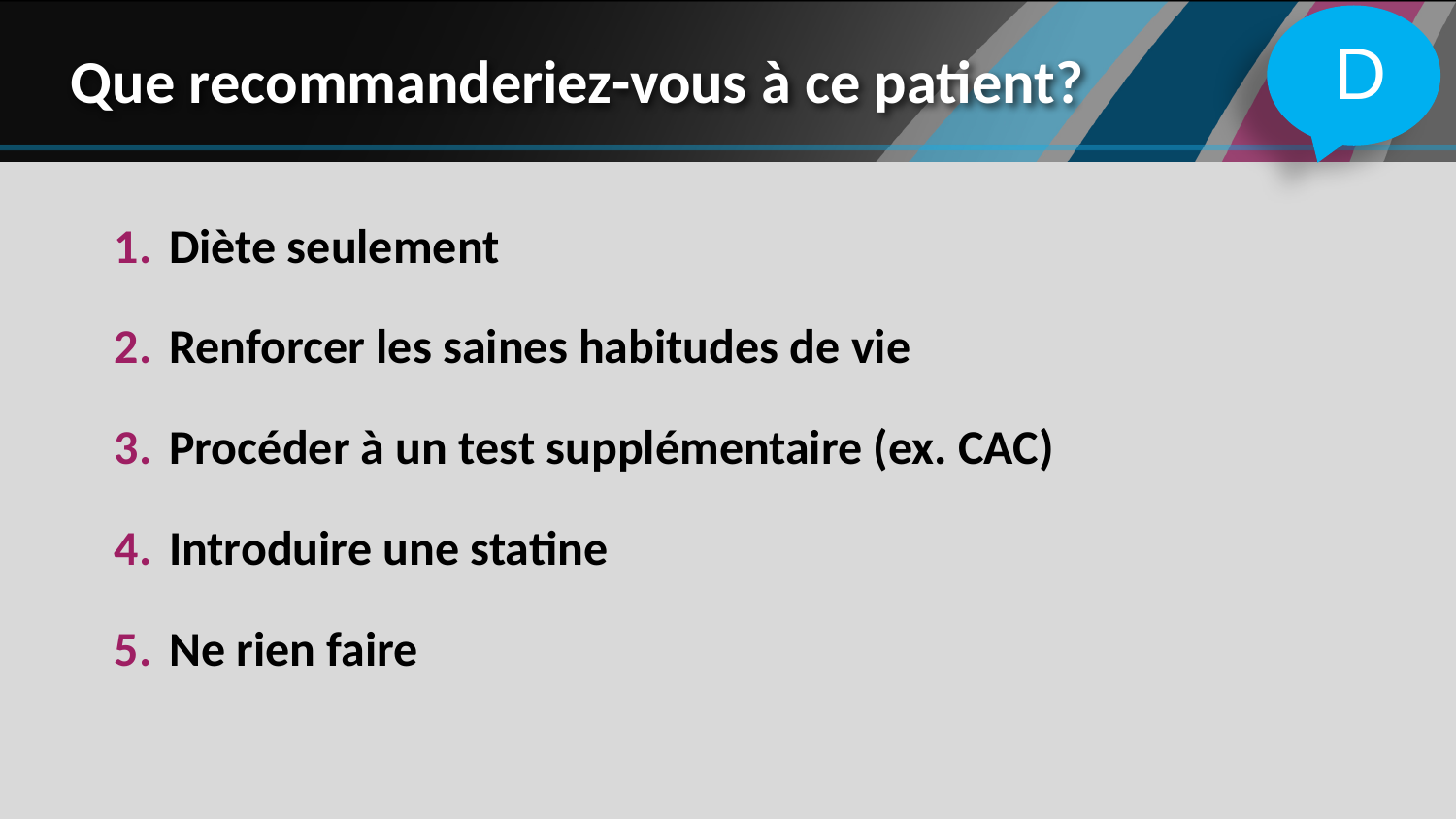

D
# Que recommanderiez-vous à ce patient?
Diète seulement
Renforcer les saines habitudes de vie
Procéder à un test supplémentaire (ex. CAC)
Introduire une statine
Ne rien faire